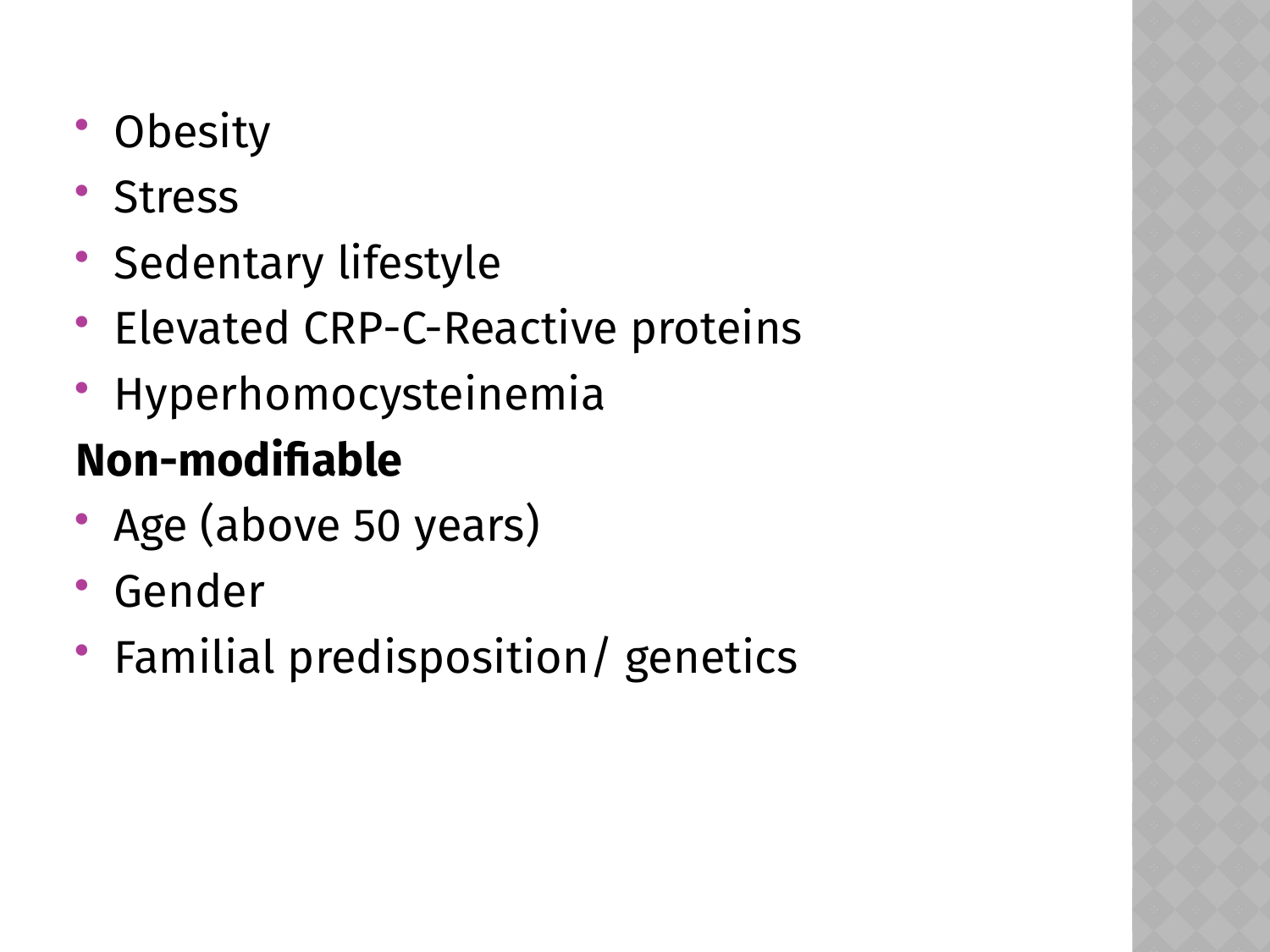

#
Obesity
Stress
Sedentary lifestyle
Elevated CRP-C-Reactive proteins
Hyperhomocysteinemia
Non-modifiable
Age (above 50 years)
Gender
Familial predisposition/ genetics